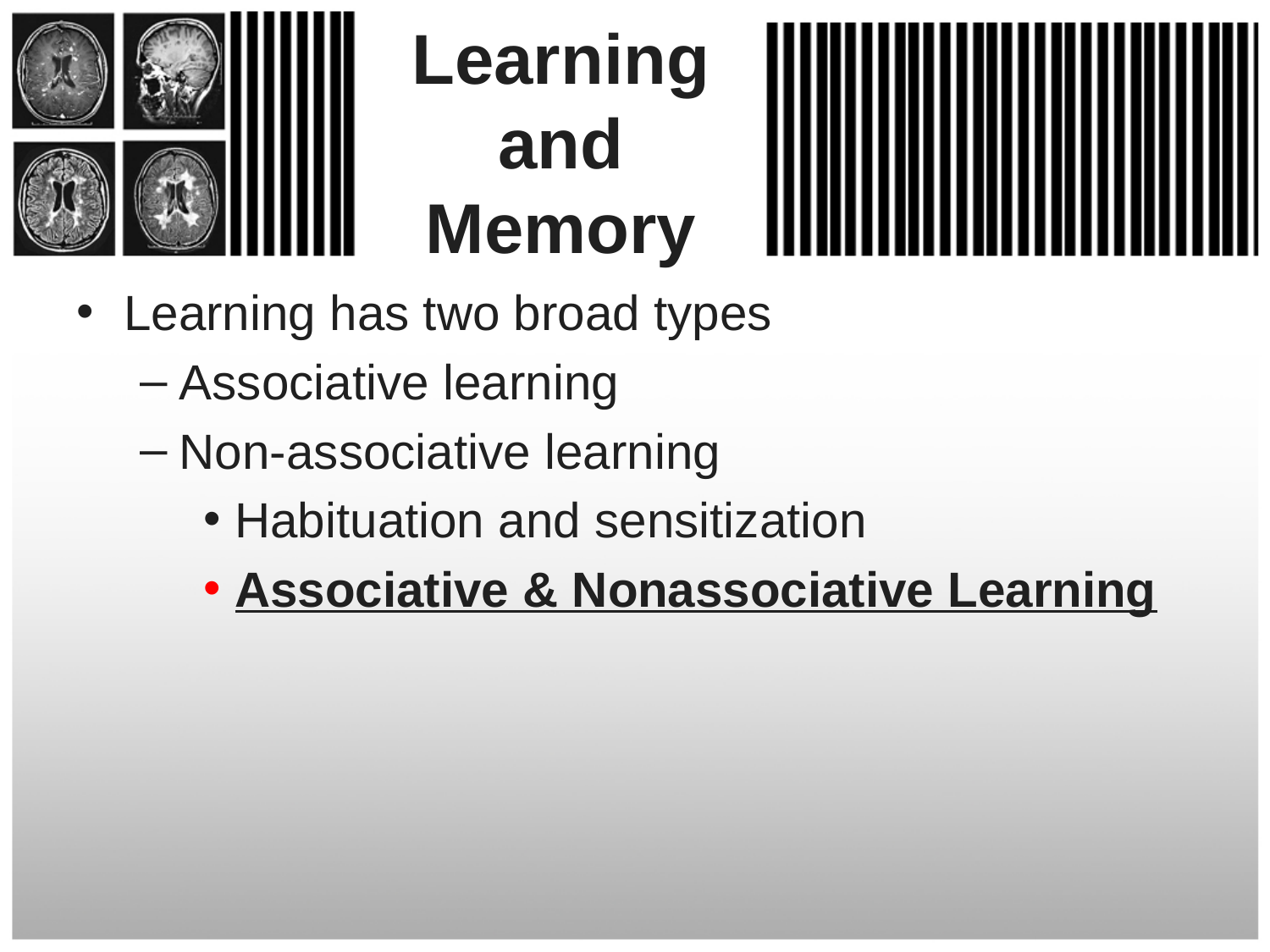

# Learning and Memory
Learning has two broad types
Associative learning
Non-associative learning
Habituation and sensitization
Associative & Nonassociative Learning